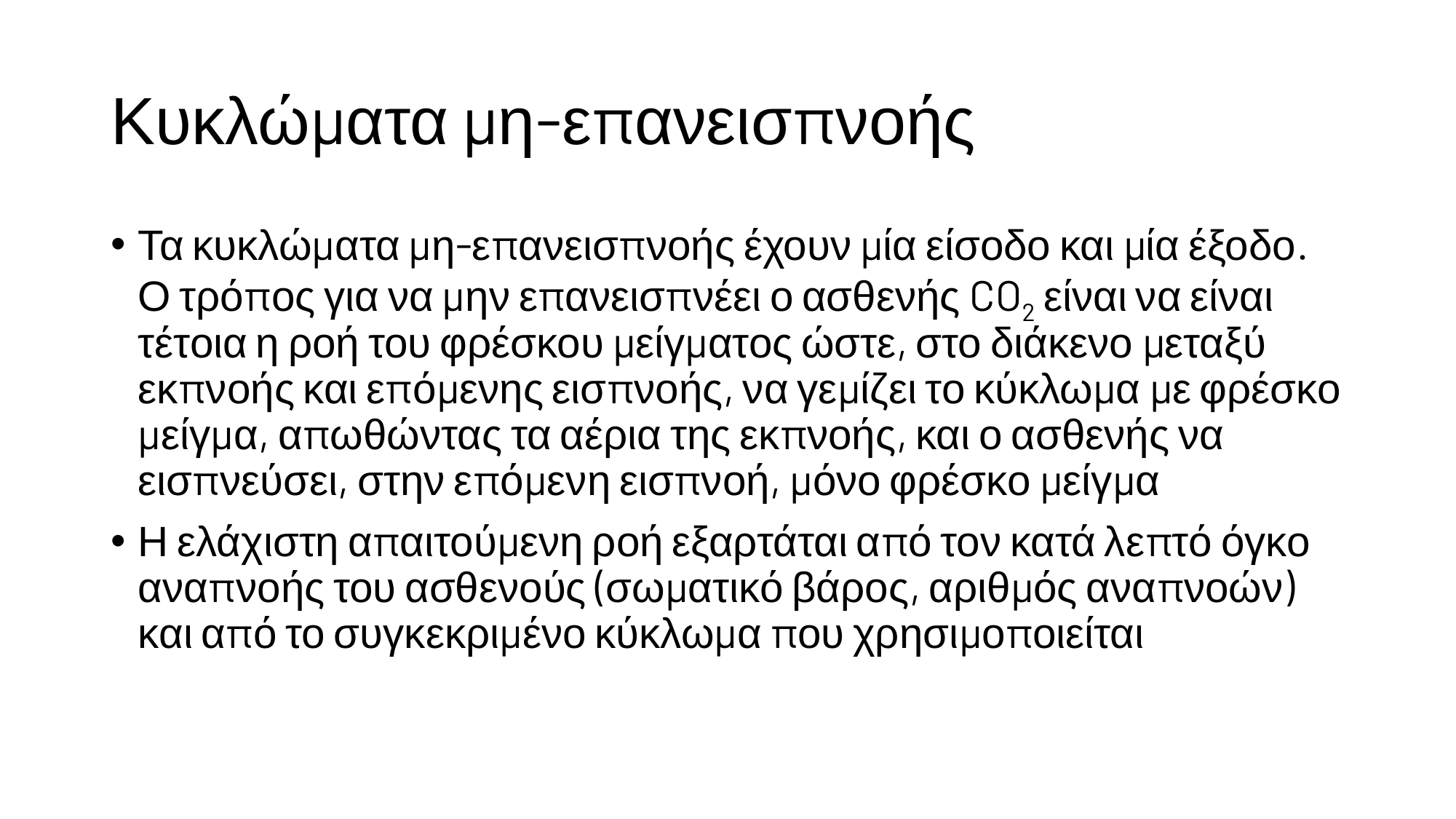

# Κυκλώματα μη-επανεισπνοής
Τα κυκλώματα μη-επανεισπνοής έχουν μία είσοδο και μία έξοδο. Ο τρόπος για να μην επανεισπνέει ο ασθενής CO2 είναι να είναι τέτοια η ροή του φρέσκου μείγματος ώστε, στο διάκενο μεταξύ εκπνοής και επόμενης εισπνοής, να γεμίζει το κύκλωμα με φρέσκο μείγμα, απωθώντας τα αέρια της εκπνοής, και ο ασθενής να εισπνεύσει, στην επόμενη εισπνοή, μόνο φρέσκο μείγμα
Η ελάχιστη απαιτούμενη ροή εξαρτάται από τον κατά λεπτό όγκο αναπνοής του ασθενούς (σωματικό βάρος, αριθμός αναπνοών) και από το συγκεκριμένο κύκλωμα που χρησιμοποιείται